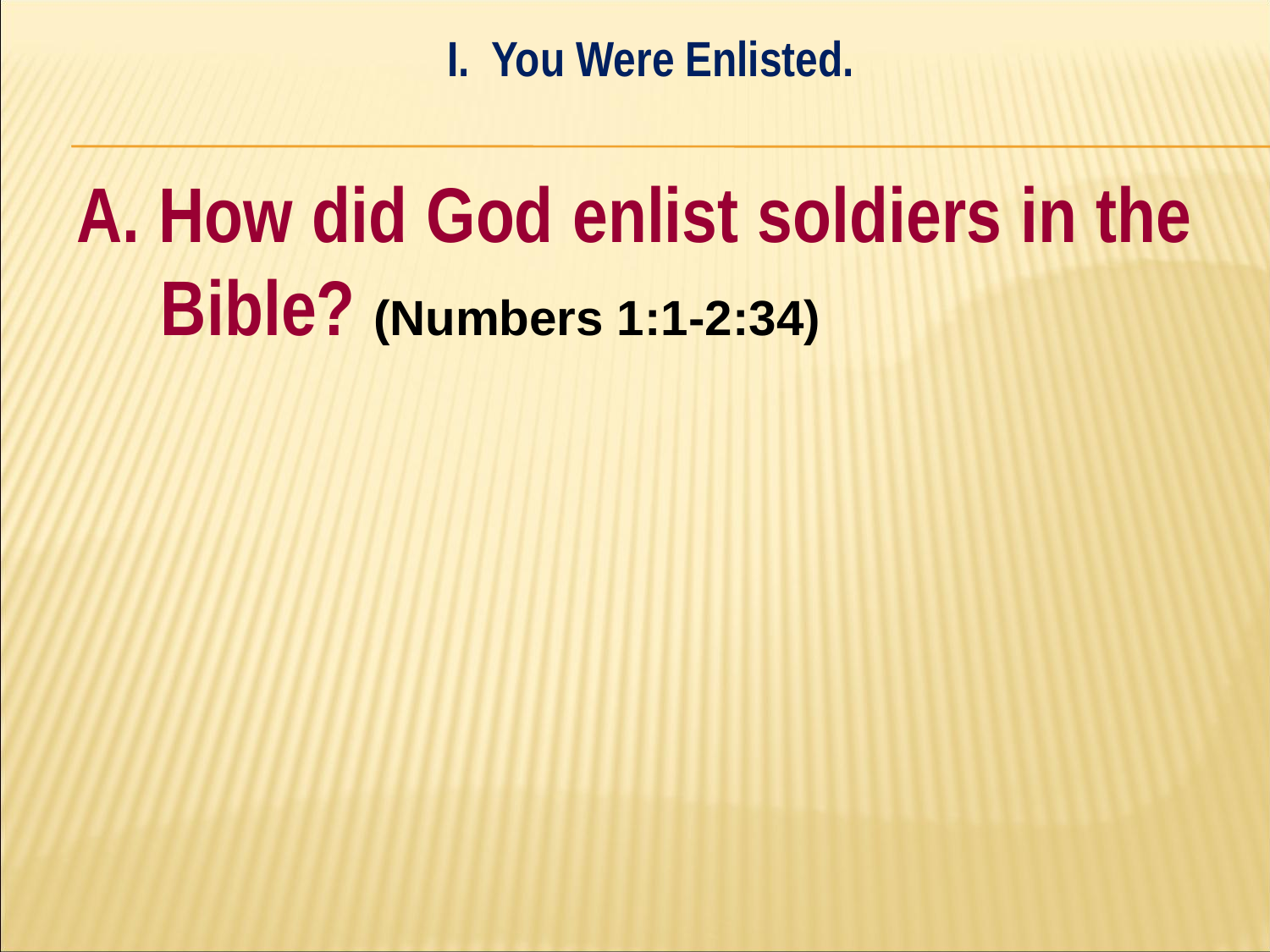

I.  You Were Enlisted.
#
A. How did God enlist soldiers in the Bible? (Numbers 1:1-2:34)